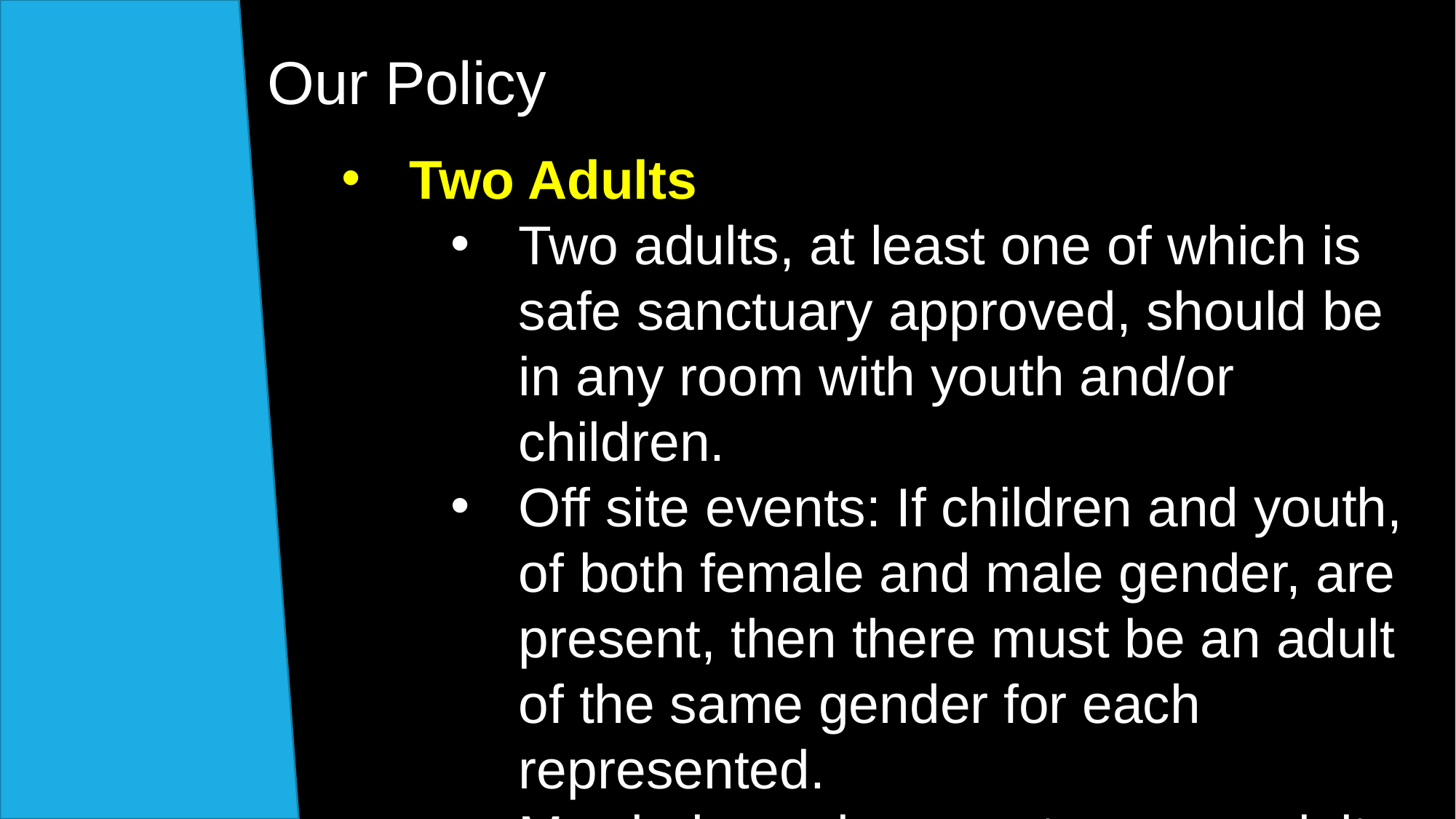

Our Policy
Two Adults
Two adults, at least one of which is safe sanctuary approved, should be in any room with youth and/or children.
Off site events: If children and youth, of both female and male gender, are present, then there must be an adult of the same gender for each represented.
Married couples count as one adult for safe sanctuary.